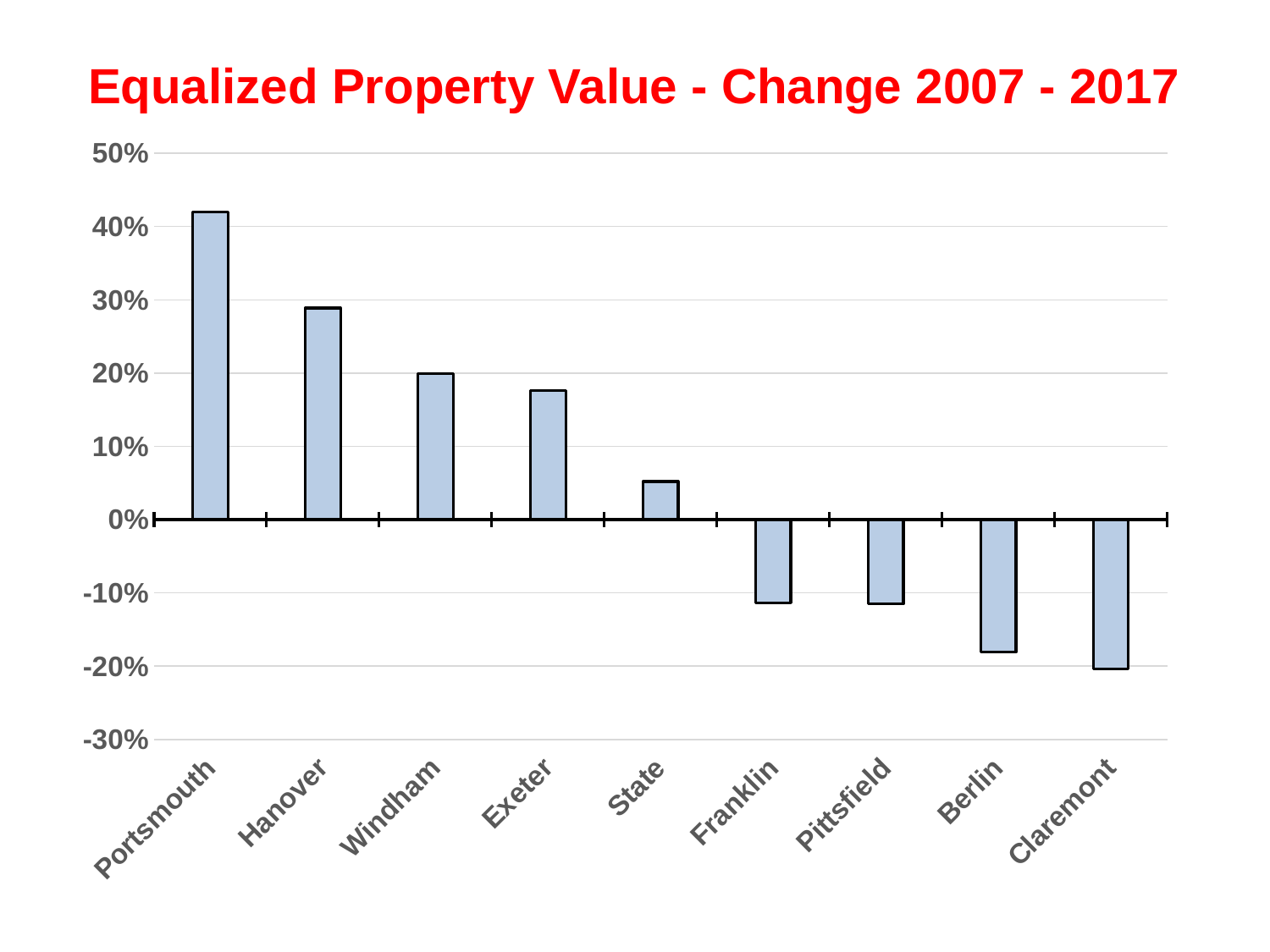

# Equalized Property Value - Change 2007 - 2017

### Chart

| Category | Series 1 |
|---|---|
| Portsmouth | 0.4194239762439069 |
| Hanover | 0.2887837415899672 |
| Windham | 0.19907448132295036 |
| Exeter | 0.17588190141913085 |
| State | 0.05211125912487913 |
| Franklin | -0.11363474817847063 |
| Pittsfield | -0.1150547499312724 |
| Berlin | -0.18063260772288858 |
| Claremont | -0.2034147412411096 |